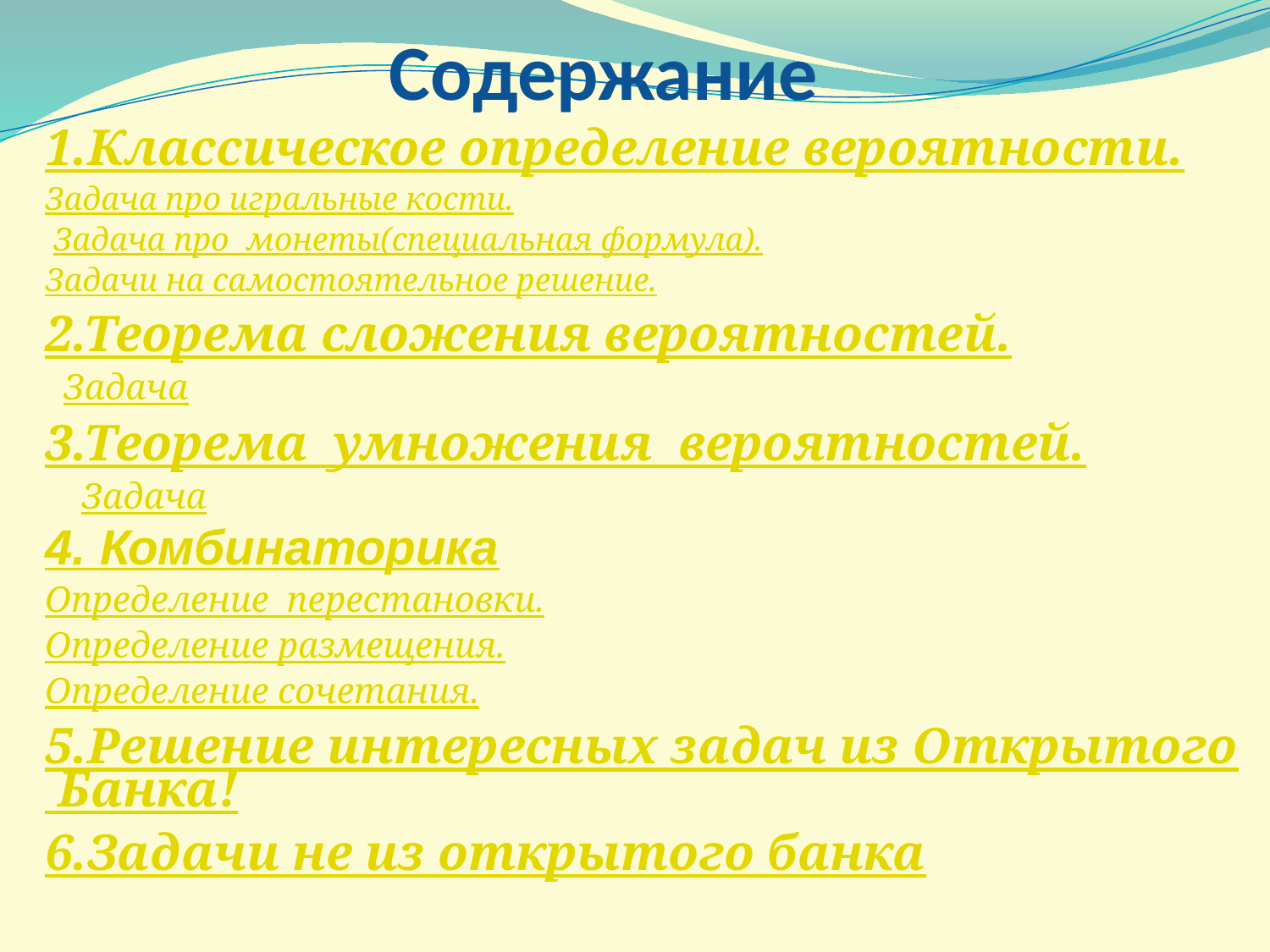

# Содержание
1.Классическое определение вероятности.
Задача про игральные кости.
 Задача про  монеты(специальная формула).
Задачи на самостоятельное решение.
2.Теорема сложения вероятностей.
  Задача
3.Теорема  умножения  вероятностей.
    Задача
4. Комбинаторика
Определение  перестановки.
Определение размещения.
Определение сочетания.
5.Решение интересных задач из Открытого Банка!
6.Задачи не из открытого банка